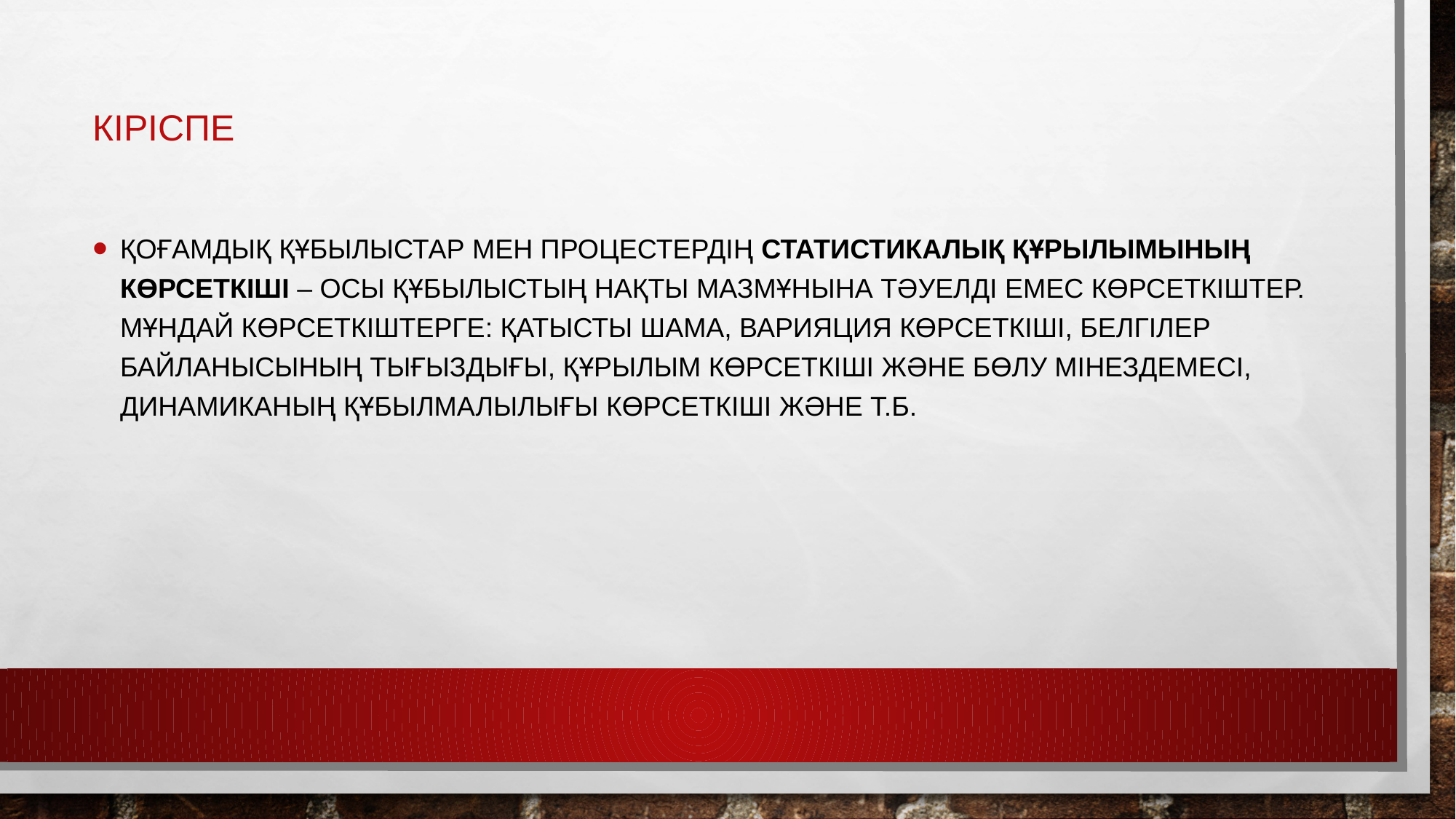

Қоғамдық құбылыстар мен процестердің статистикалық құрылымының көрсеткіші – осы құбылыстың нақты мазмұнына тәуелді емес көрсеткіштер. Мұндай көрсеткіштерге: қатысты шама, варияция көрсеткіші, белгілер байланысының тығыздығы, құрылым көрсеткіші және бөлу мінездемесі, динамиканың құбылмалылығы көрсеткіші және т.б.

# Кіріспе